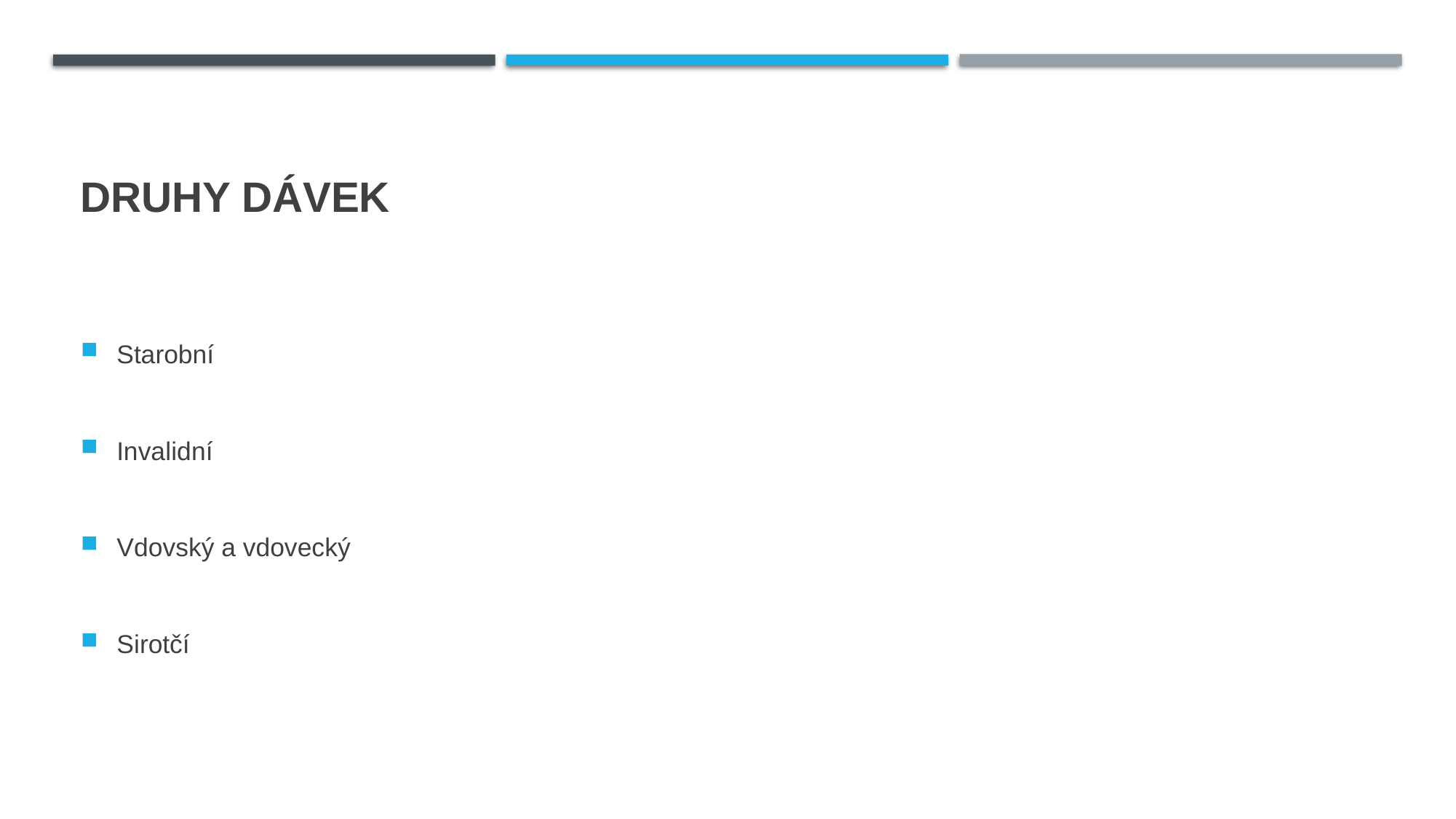

# Druhy dávek
Starobní

Invalidní

Vdovský a vdovecký

Sirotčí